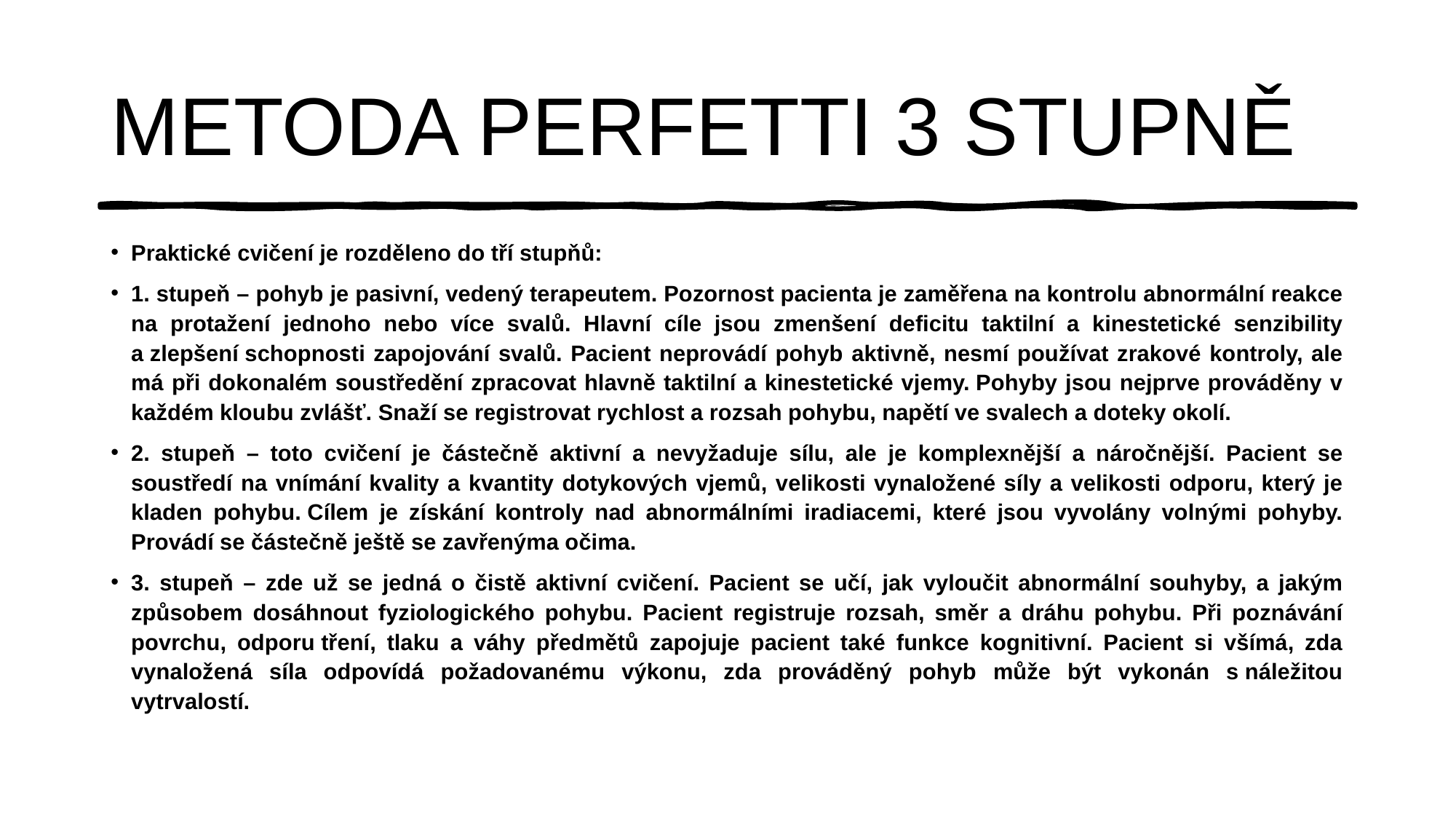

# METODA PERFETTI 3 STUPNĚ
Praktické cvičení je rozděleno do tří stupňů:
1. stupeň – pohyb je pasivní, vedený terapeutem. Pozornost pacienta je zaměřena na kontrolu abnormální reakce na protažení jednoho nebo více svalů. Hlavní cíle jsou zmenšení deficitu taktilní a kinestetické senzibility a zlepšení schopnosti zapojování svalů. Pacient neprovádí pohyb aktivně, nesmí používat zrakové kontroly, ale má při dokonalém soustředění zpracovat hlavně taktilní a kinestetické vjemy. Pohyby jsou nejprve prováděny v každém kloubu zvlášť. Snaží se registrovat rychlost a rozsah pohybu, napětí ve svalech a doteky okolí.
2. stupeň – toto cvičení je částečně aktivní a nevyžaduje sílu, ale je komplexnější a náročnější. Pacient se soustředí na vnímání kvality a kvantity dotykových vjemů, velikosti vynaložené síly a velikosti odporu, který je kladen pohybu. Cílem je získání kontroly nad abnormálními iradiacemi, které jsou vyvolány volnými pohyby. Provádí se částečně ještě se zavřenýma očima.
3. stupeň – zde už se jedná o čistě aktivní cvičení. Pacient se učí, jak vyloučit abnormální souhyby, a jakým způsobem dosáhnout fyziologického pohybu. Pacient registruje rozsah, směr a dráhu pohybu. Při poznávání povrchu, odporu tření, tlaku a váhy předmětů zapojuje pacient také funkce kognitivní. Pacient si všímá, zda vynaložená síla odpovídá požadovanému výkonu, zda prováděný pohyb může být vykonán s náležitou vytrvalostí.